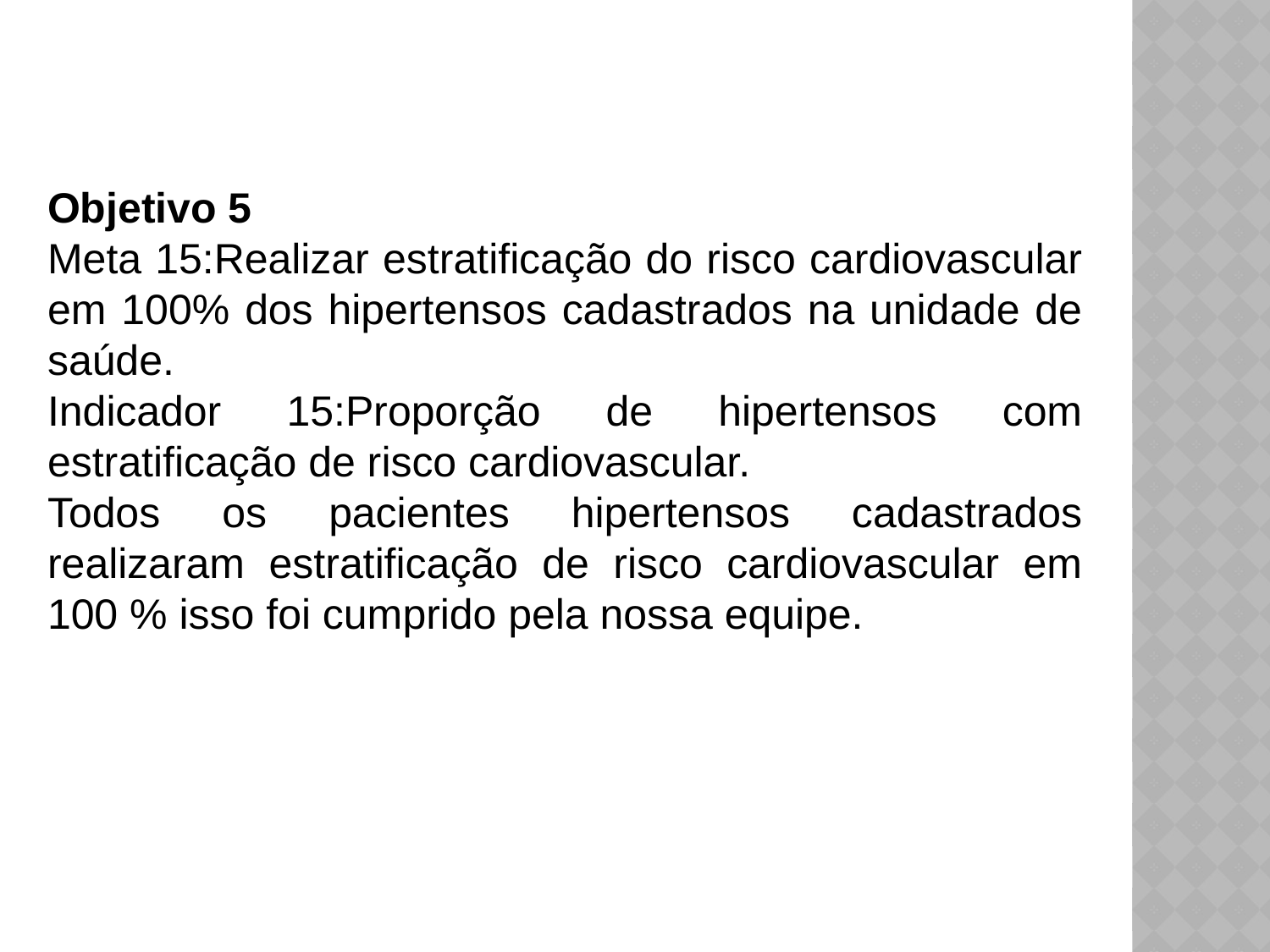

Objetivo 5
Meta 15:Realizar estratificação do risco cardiovascular em 100% dos hipertensos cadastrados na unidade de saúde.
Indicador 15:Proporção de hipertensos com estratificação de risco cardiovascular.
Todos os pacientes hipertensos cadastrados realizaram estratificação de risco cardiovascular em 100 % isso foi cumprido pela nossa equipe.